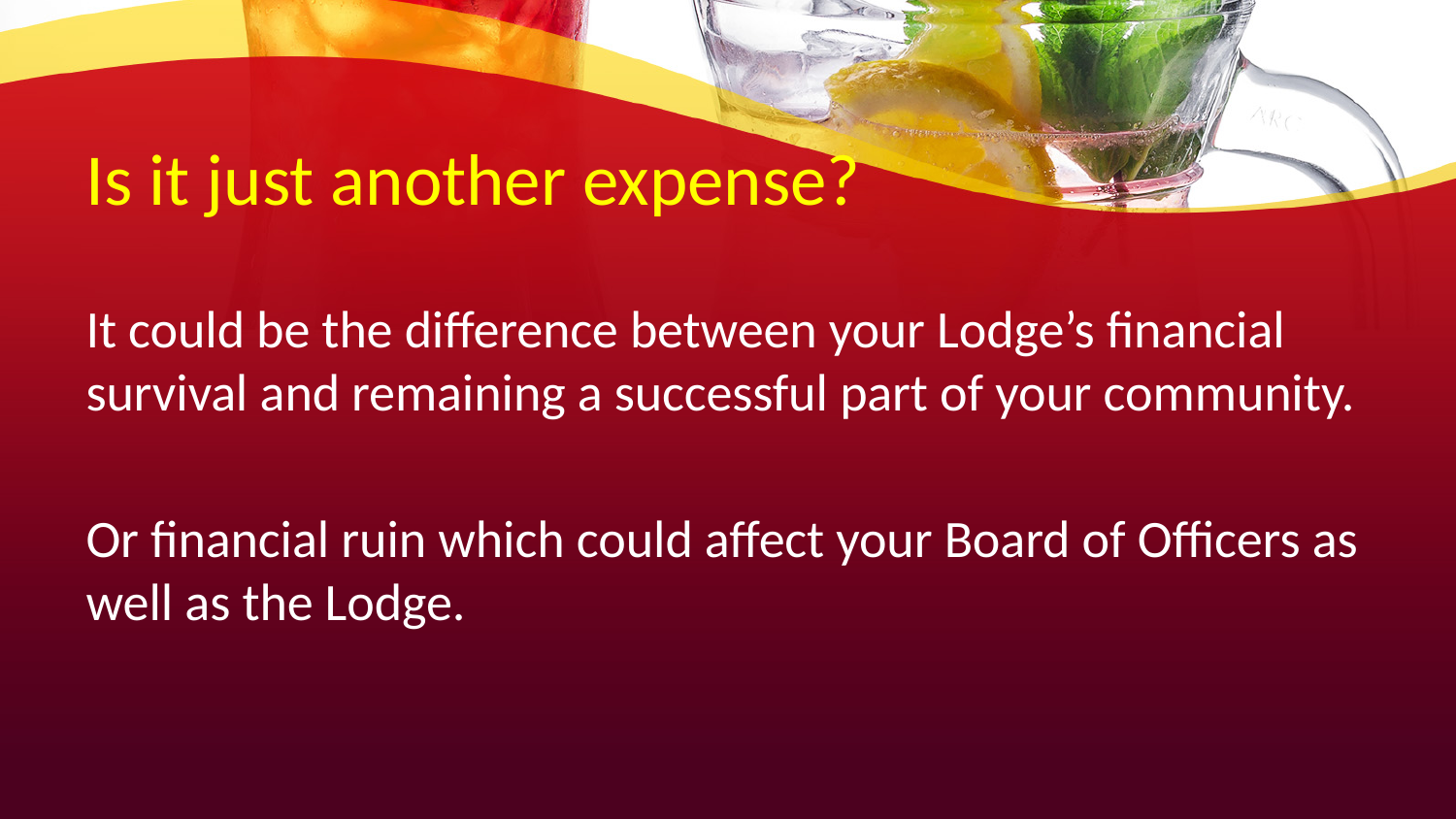

# Is it just another expense?
It could be the difference between your Lodge’s financial survival and remaining a successful part of your community.

Or financial ruin which could affect your Board of Officers as well as the Lodge.